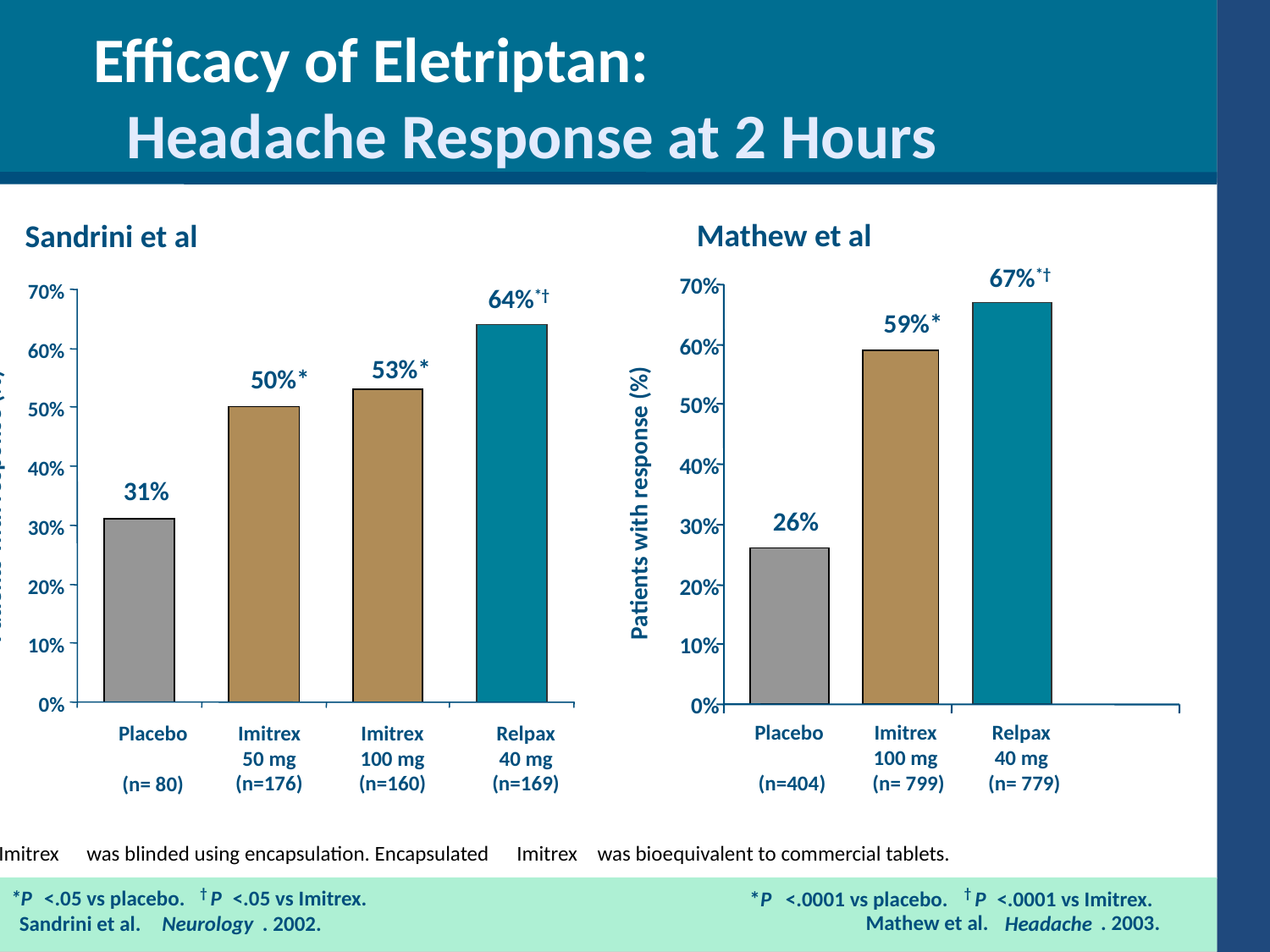

Efficacy of Eletriptan:
Headache Response at 2 Hours

Mathew et al
Sandrini et al
67%
*
†
70%
70%
64%

*
†

59%*

60%
60%

53%*
50%*

50%
50%

40%
40%

31%
Patients with response (%)
Patients with response (%)
26%
30%
30%

20%
20%

10%
10%

0%
0%

Placebo
Imitrex
Relpax
Placebo
Imitrex
Imitrex
Relpax
100 mg
40 mg
50 mg
100 mg
40 mg
(n=404)
(n= 799)
(n= 779)
(n=176)
(n=160)
(n=169)
(n= 80)
Imitrex
was blinded using encapsulation. Encapsulated
Imitrex
was bioequivalent to commercial tablets.

†
<.05 vs placebo.
<.05 vs Imitrex.
†
*P
P
*
<.0001 vs placebo.
<.0001 vs Imitrex.
P
P
Mathew et al.
. 2003.
Headache
Sandrini et al.
. 2002.
Neurology